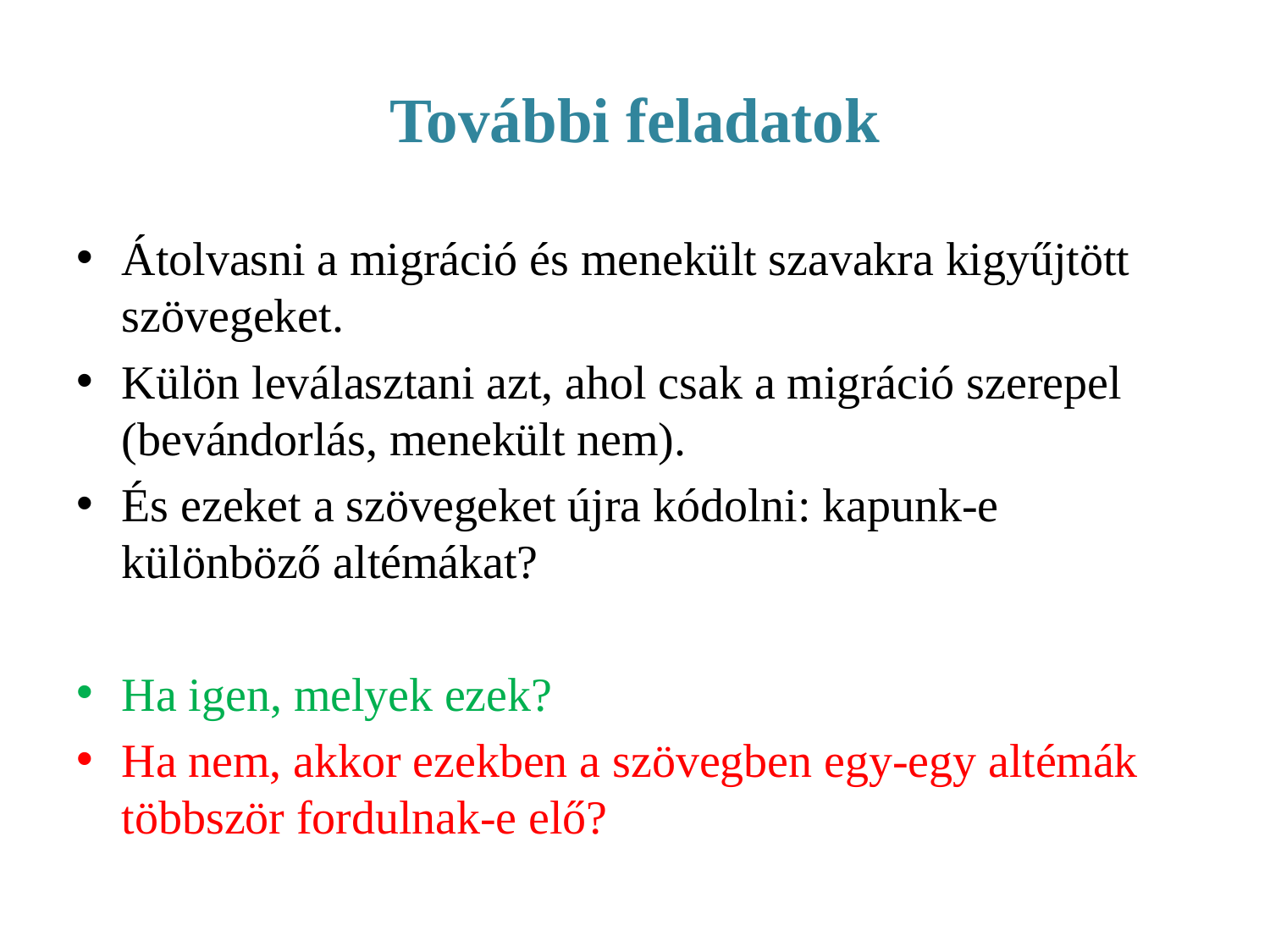

# További feladatok
Átolvasni a migráció és menekült szavakra kigyűjtött szövegeket.
Külön leválasztani azt, ahol csak a migráció szerepel (bevándorlás, menekült nem).
És ezeket a szövegeket újra kódolni: kapunk-e különböző altémákat?

Ha igen, melyek ezek?
Ha nem, akkor ezekben a szövegben egy-egy altémák többször fordulnak-e elő?